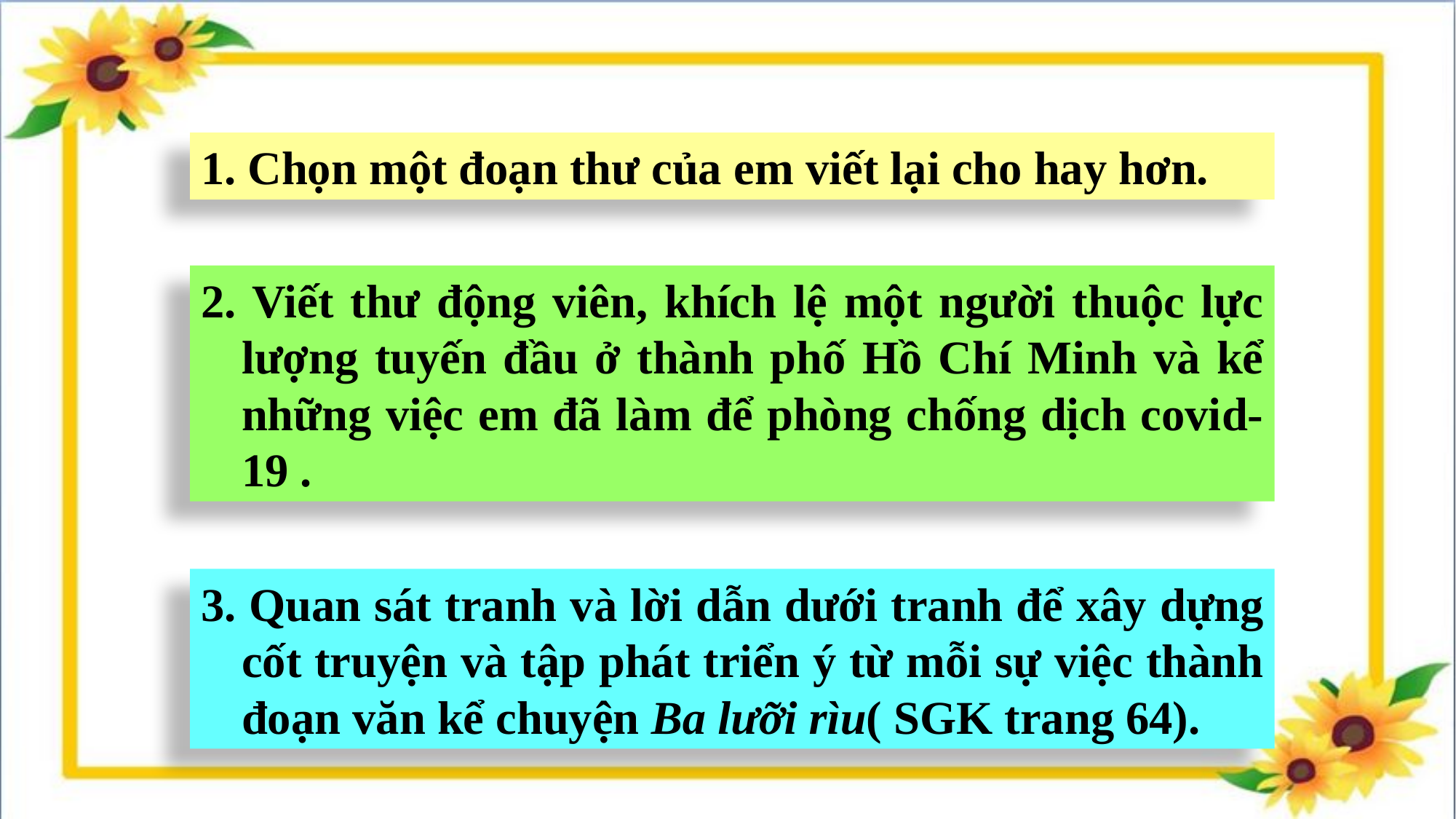

1. Chọn một đoạn thư của em viết lại cho hay hơn.
2. Viết thư động viên, khích lệ một người thuộc lực lượng tuyến đầu ở thành phố Hồ Chí Minh và kể những việc em đã làm để phòng chống dịch covid-19 .
3. Quan sát tranh và lời dẫn dưới tranh để xây dựng cốt truyện và tập phát triển ý từ mỗi sự việc thành đoạn văn kể chuyện Ba lưỡi rìu( SGK trang 64).